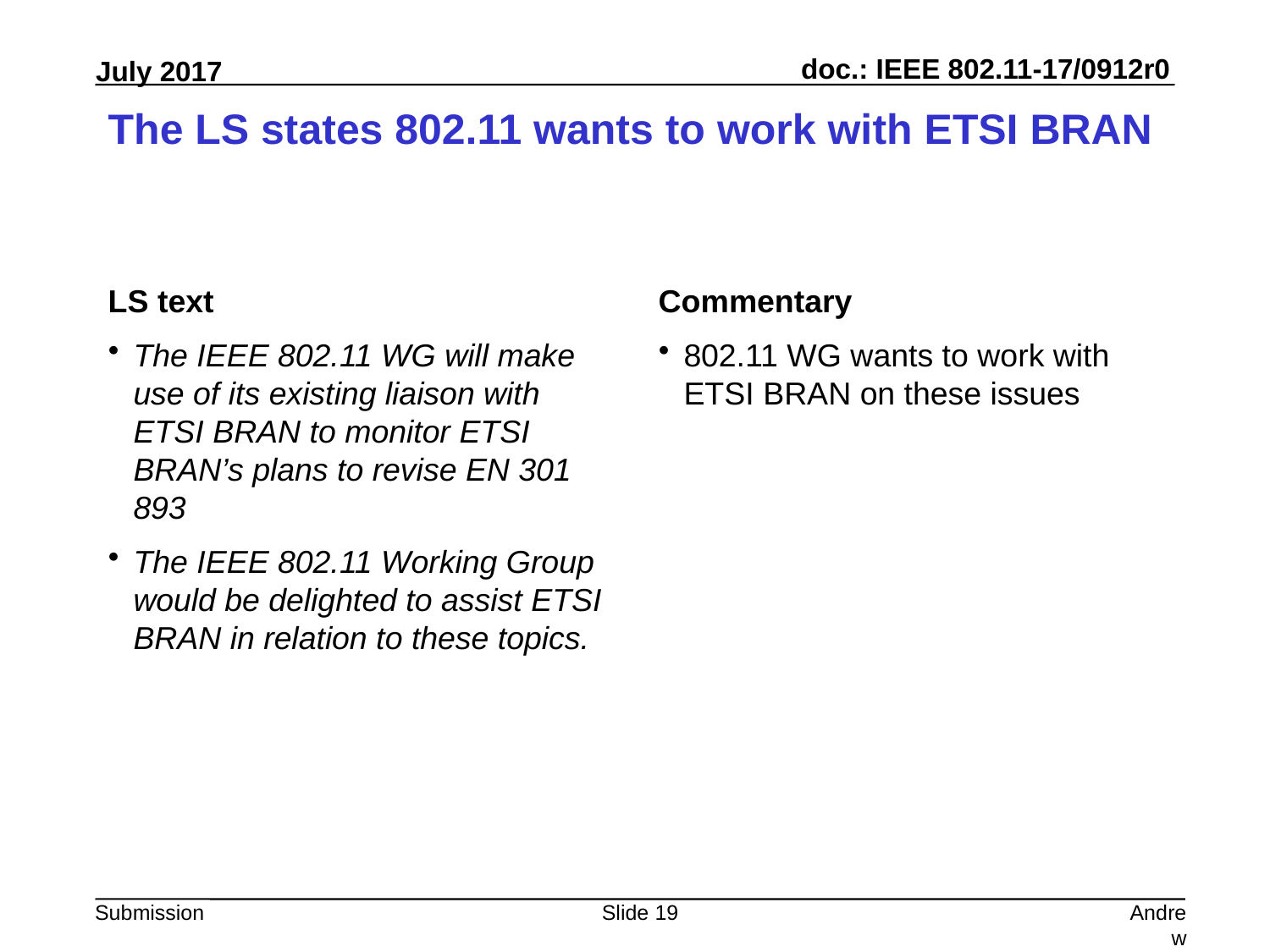

# The LS states 802.11 wants to work with ETSI BRAN
LS text
The IEEE 802.11 WG will make use of its existing liaison with ETSI BRAN to monitor ETSI BRAN’s plans to revise EN 301 893
The IEEE 802.11 Working Group would be delighted to assist ETSI BRAN in relation to these topics.
Commentary
802.11 WG wants to work with ETSI BRAN on these issues
Slide 19
Andrew Myles, Cisco